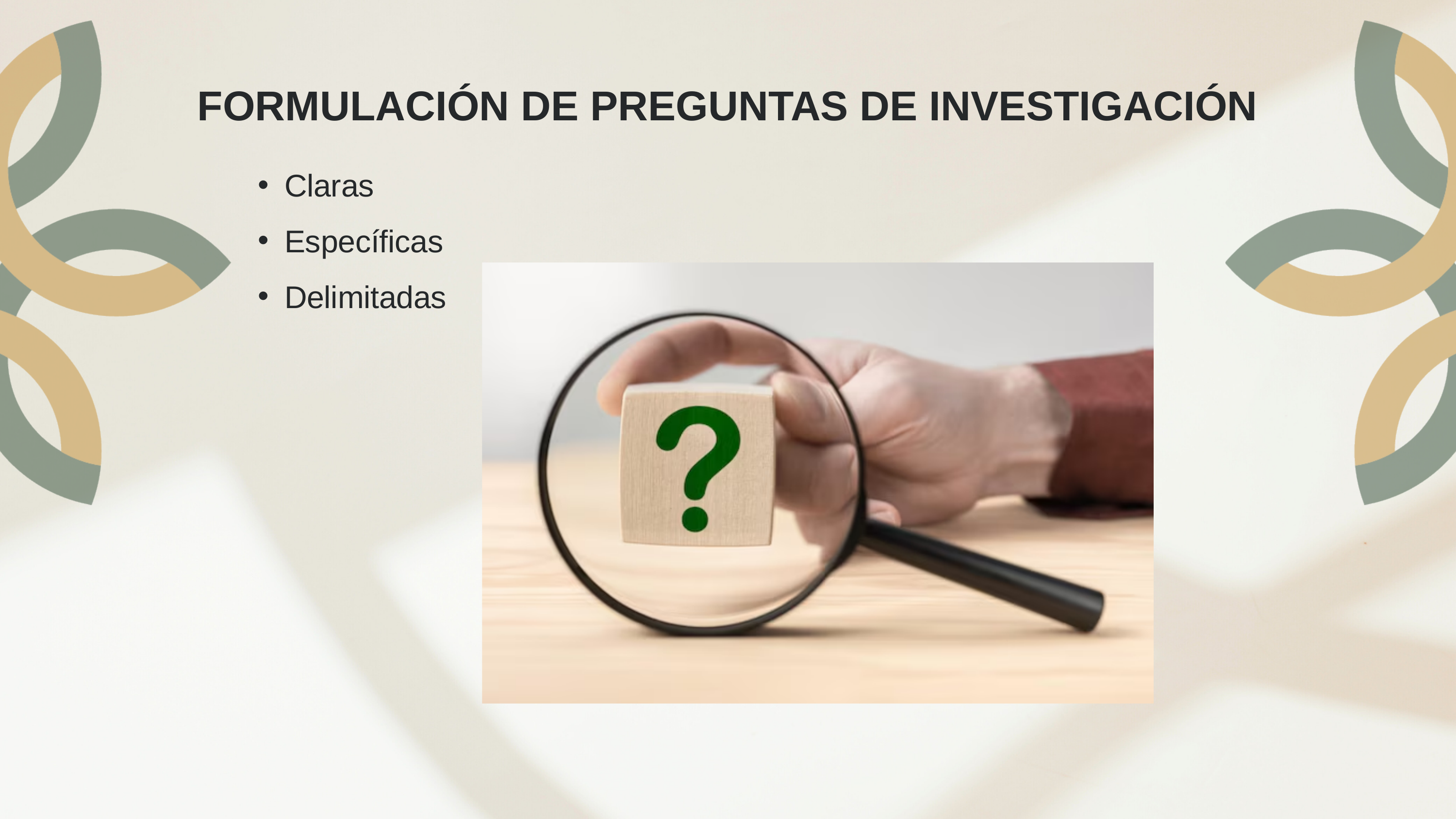

FORMULACIÓN DE PREGUNTAS DE INVESTIGACIÓN
Claras
Específicas
Delimitadas